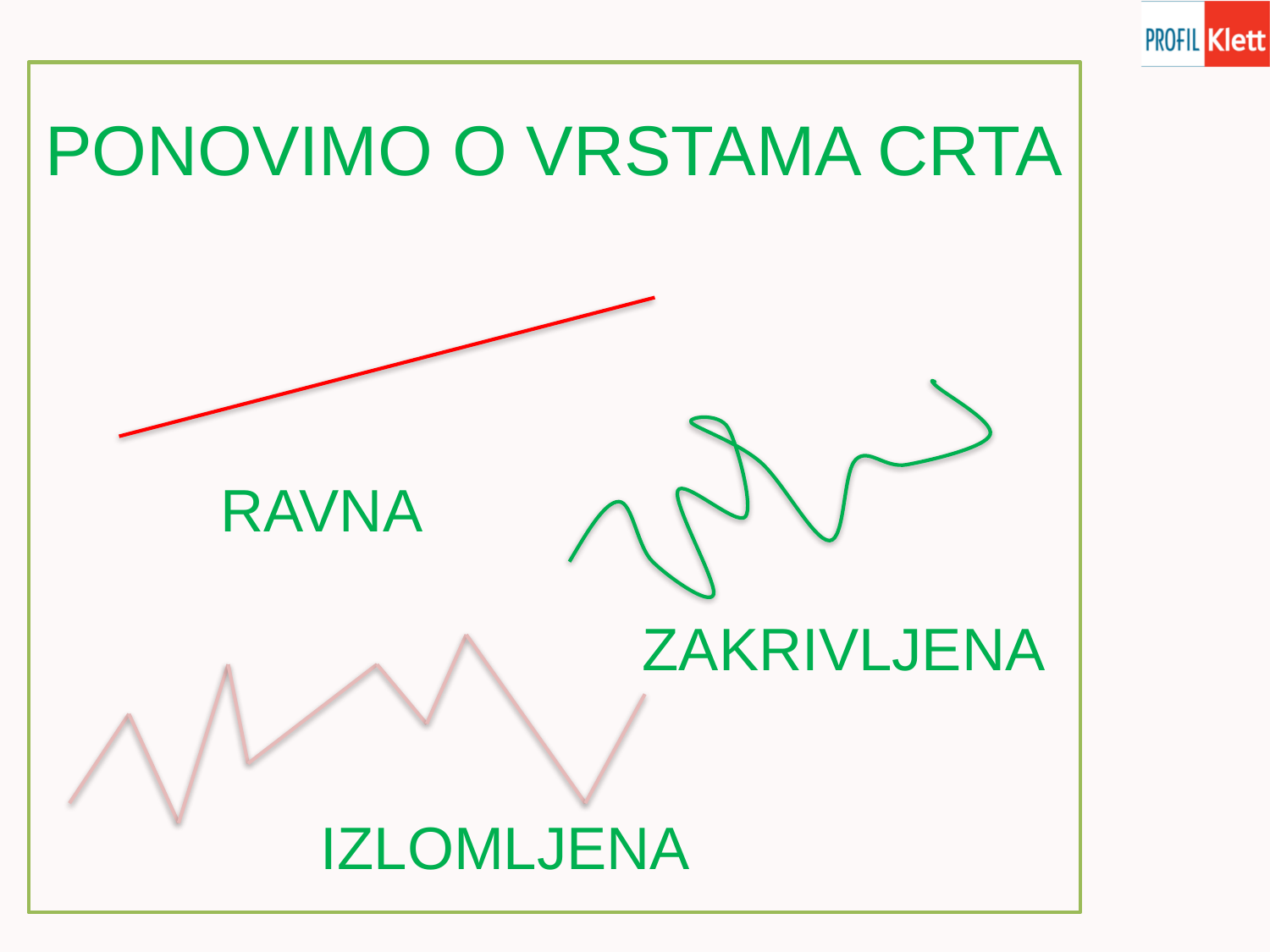

PONOVIMO O VRSTAMA CRTA

RAVNA
ZAKRIVLJENA
IZLOMLJENA